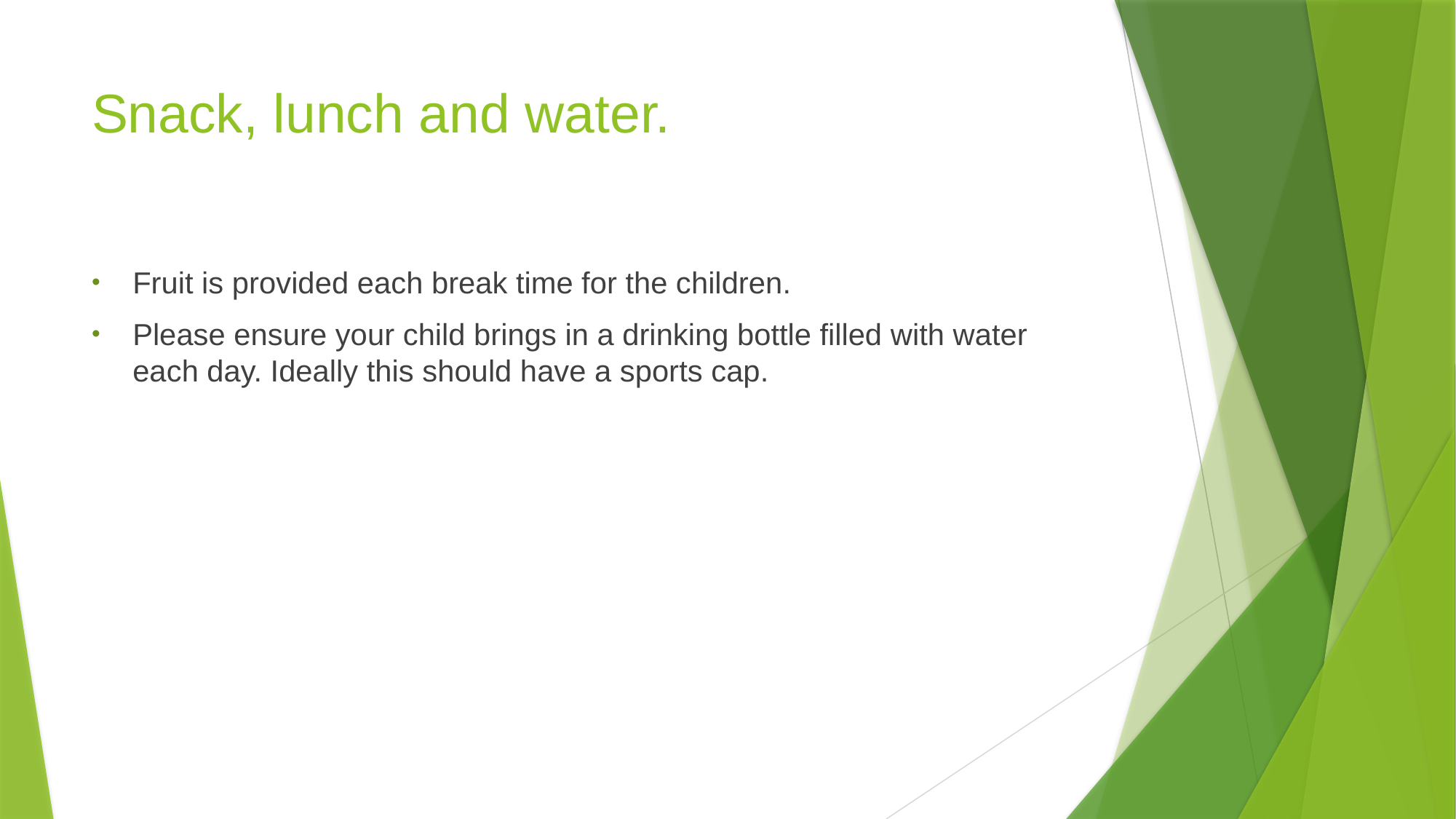

# Snack, lunch and water.
Fruit is provided each break time for the children.
Please ensure your child brings in a drinking bottle filled with water each day. Ideally this should have a sports cap.